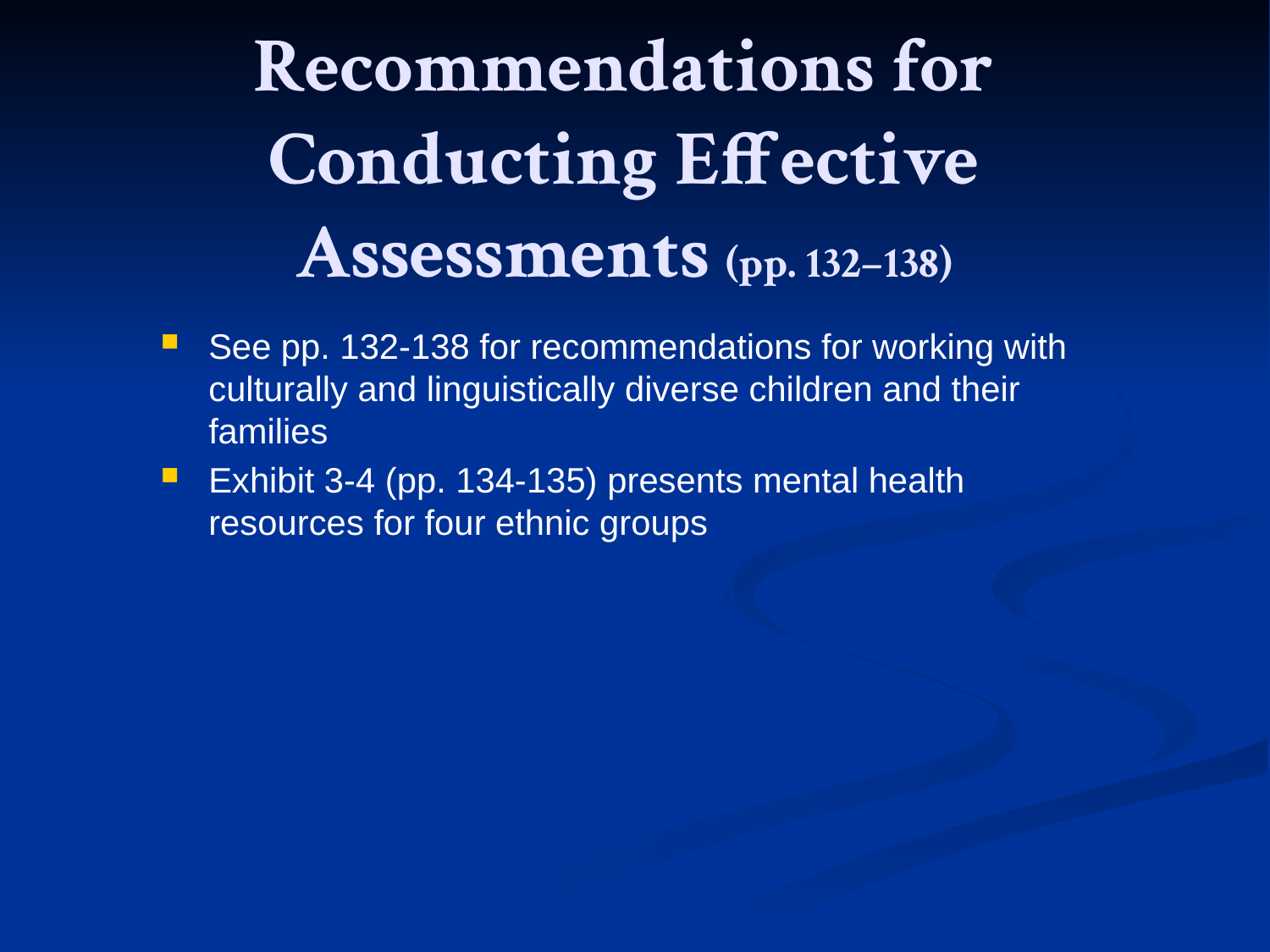

# Recommendations for Conducting Effective Assessments (pp. 132–138)
See pp. 132-138 for recommendations for working with culturally and linguistically diverse children and their families
Exhibit 3-4 (pp. 134-135) presents mental health resources for four ethnic groups